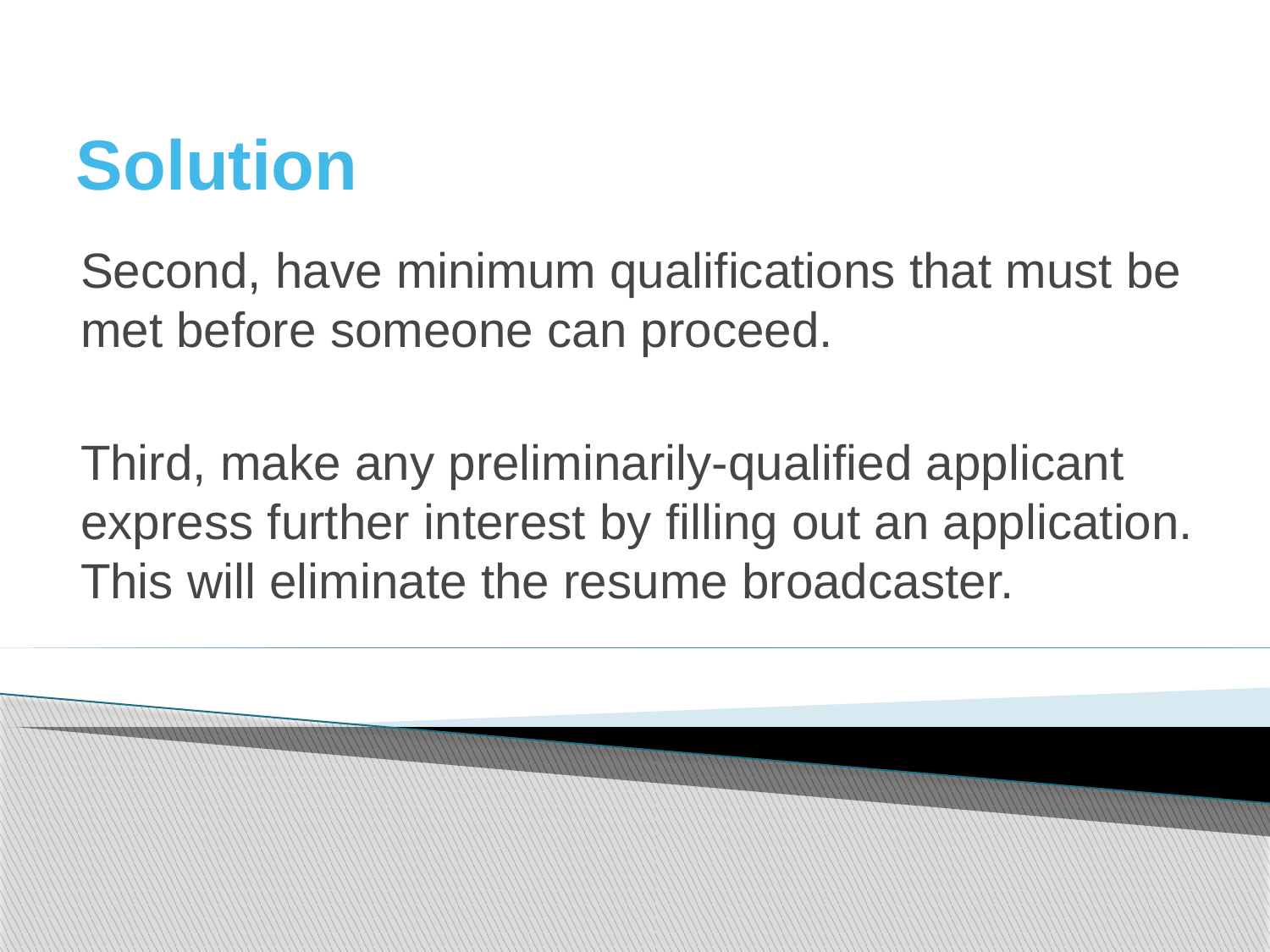

# Solution
Second, have minimum qualifications that must be met before someone can proceed.

Third, make any preliminarily-qualified applicant express further interest by filling out an application.  This will eliminate the resume broadcaster.